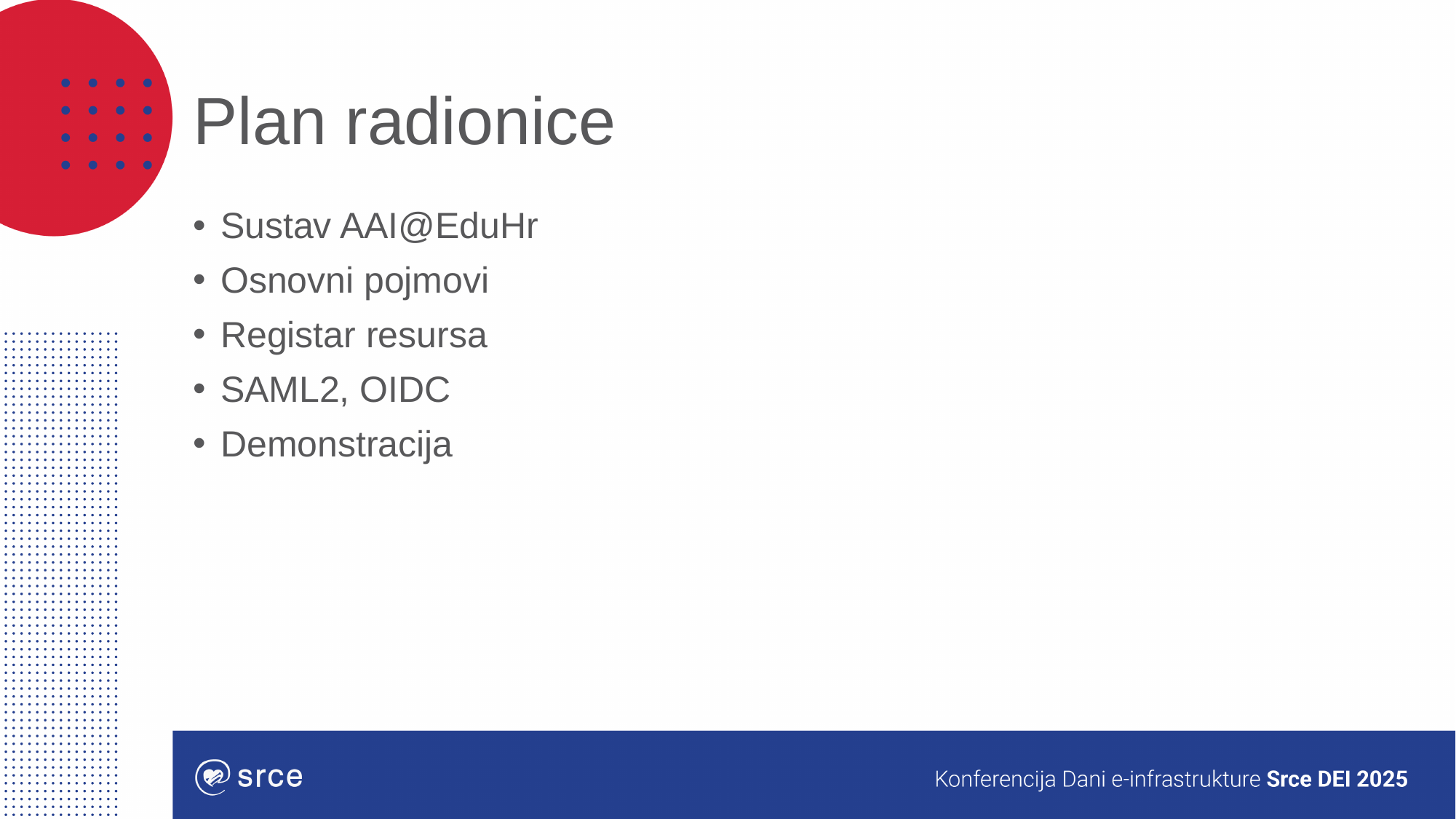

# Plan radionice
Sustav AAI@EduHr
Osnovni pojmovi
Registar resursa
SAML2, OIDC
Demonstracija